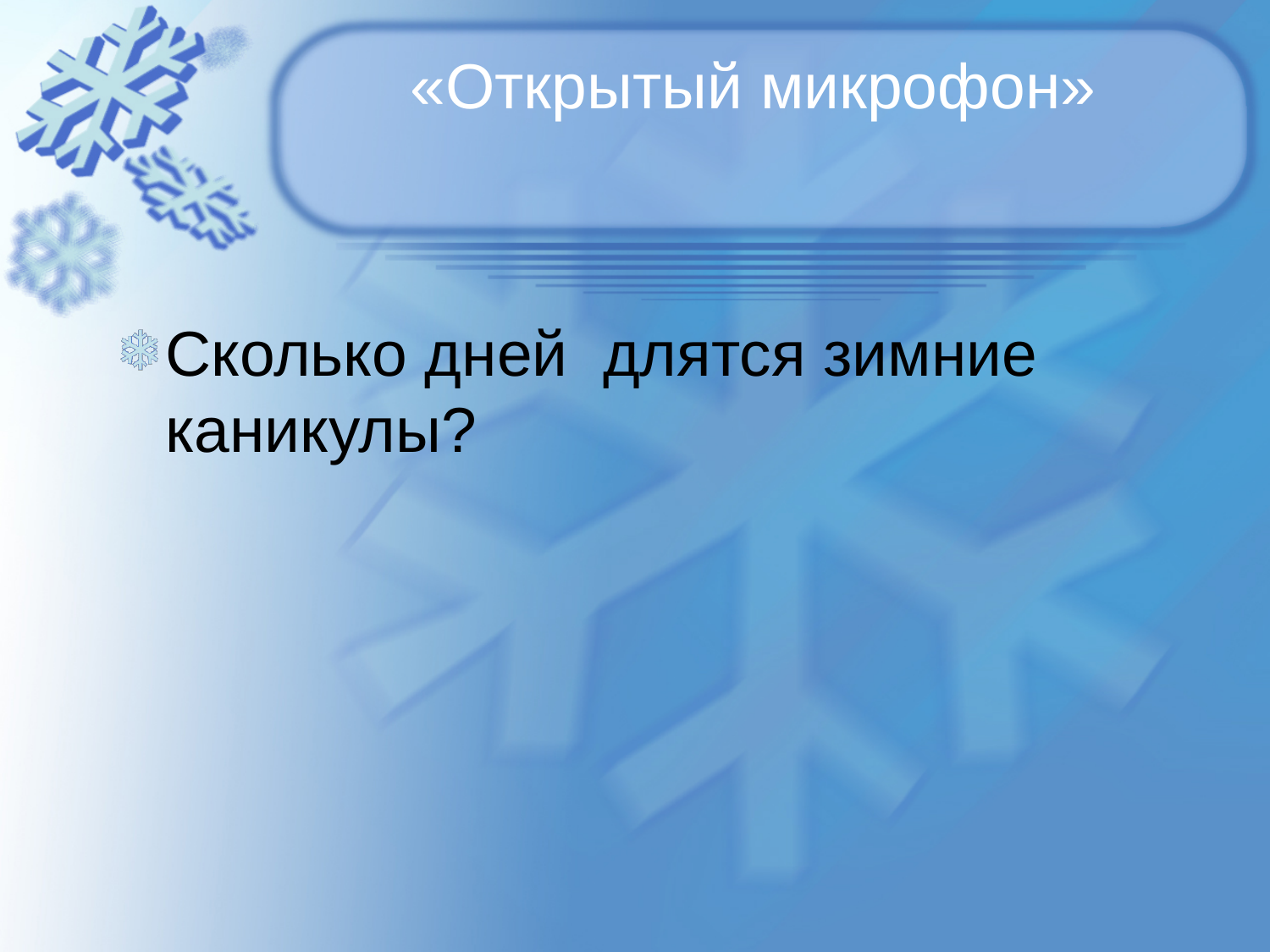

# «Открытый микрофон»
Сколько дней  длятся зимние каникулы?